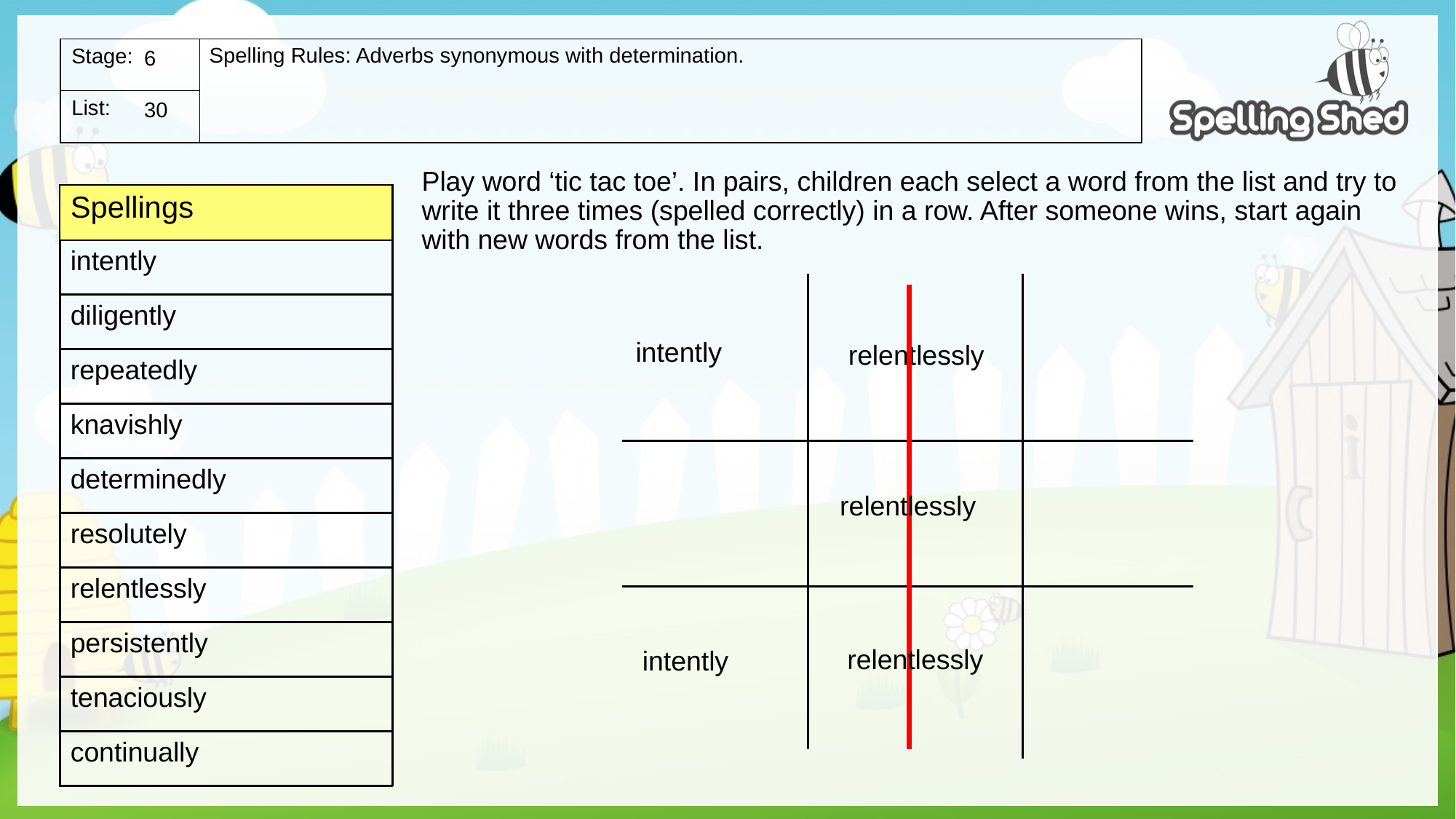

Spelling Rules: Adverbs synonymous with determination.

6
30
Play word ‘tic tac toe’. In pairs, children each select a word from the list and try to write it three times (spelled correctly) in a row. After someone wins, start again with new words from the list.
| Spellings |
| --- |
| intently |
| diligently |
| repeatedly |
| knavishly |
| determinedly |
| resolutely |
| relentlessly |
| persistently |
| tenaciously |
| continually |
intently
relentlessly
relentlessly
relentlessly
intently